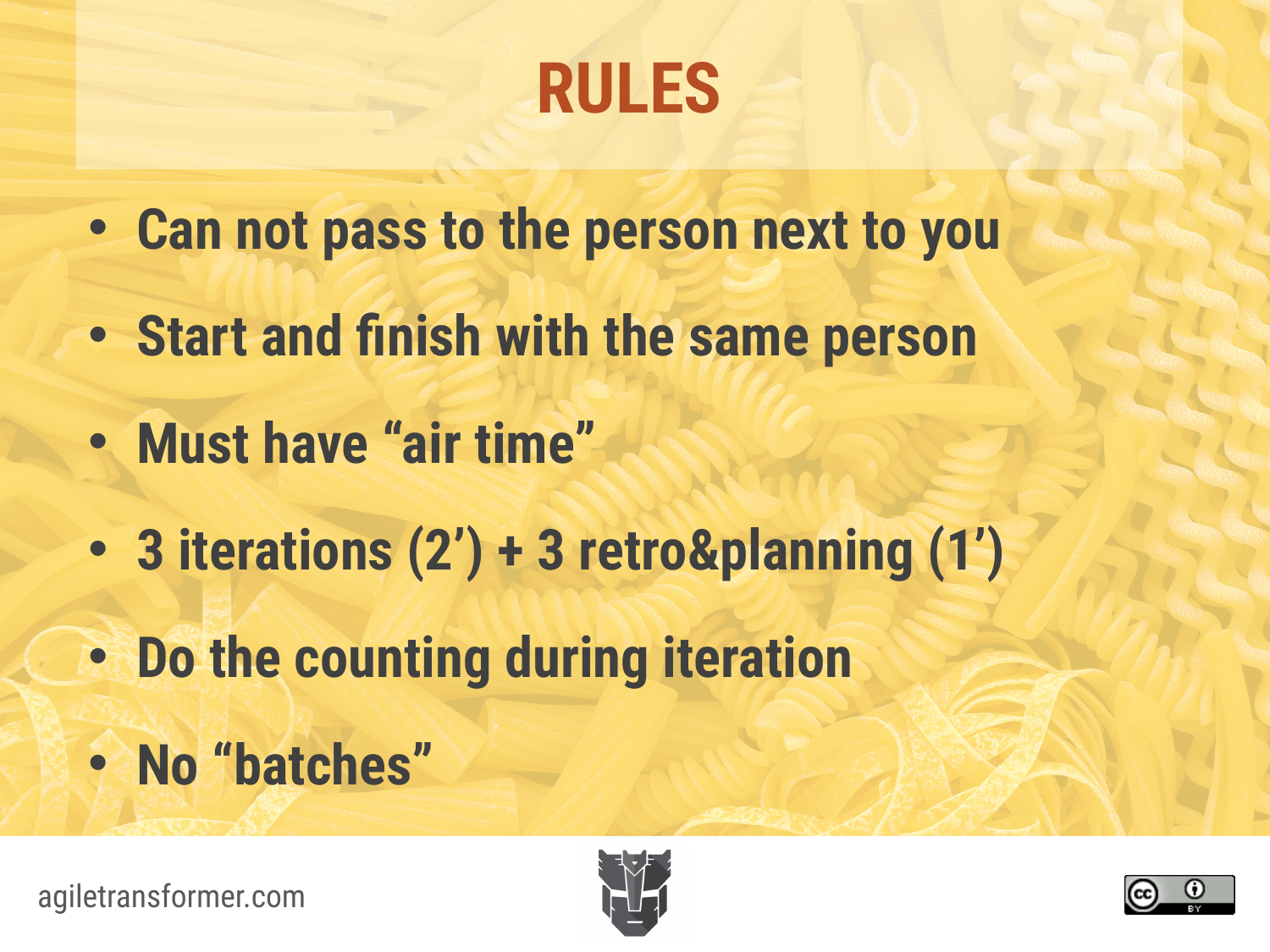

# RULES
Can not pass to the person next to you
Start and finish with the same person
Must have “air time”
3 iterations (2’) + 3 retro&planning (1’)
Do the counting during iteration
No “batches”